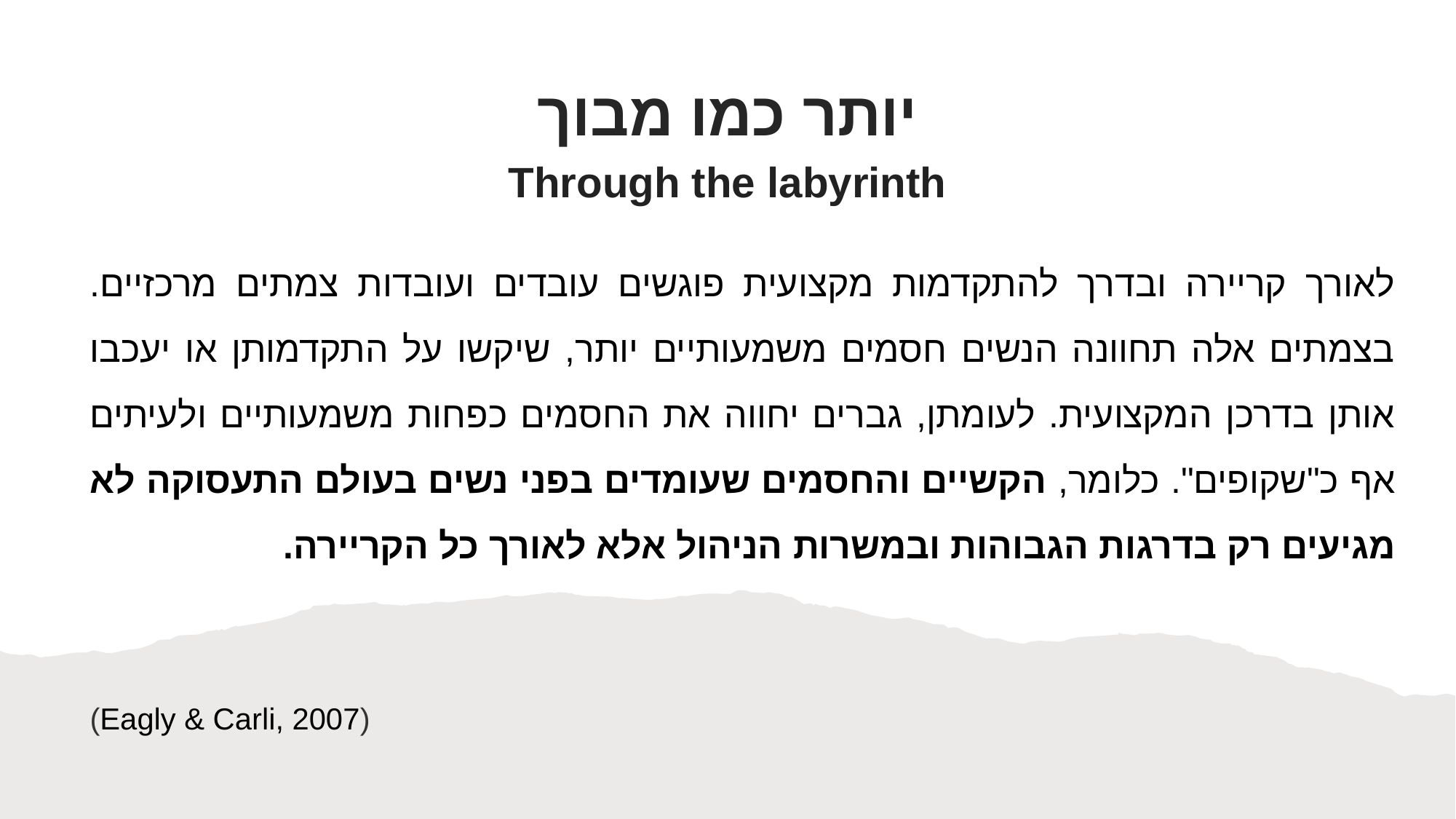

יותר כמו מבוך
Through the labyrinth
לאורך קריירה ובדרך להתקדמות מקצועית פוגשים עובדים ועובדות צמתים מרכזיים. בצמתים אלה תחוונה הנשים חסמים משמעותיים יותר, שיקשו על התקדמותן או יעכבו אותן בדרכן המקצועית. לעומתן, גברים יחווה את החסמים כפחות משמעותיים ולעיתים אף כ"שקופים". כלומר, הקשיים והחסמים שעומדים בפני נשים בעולם התעסוקה לא מגיעים רק בדרגות הגבוהות ובמשרות הניהול אלא לאורך כל הקריירה.

(Eagly & Carli, 2007)